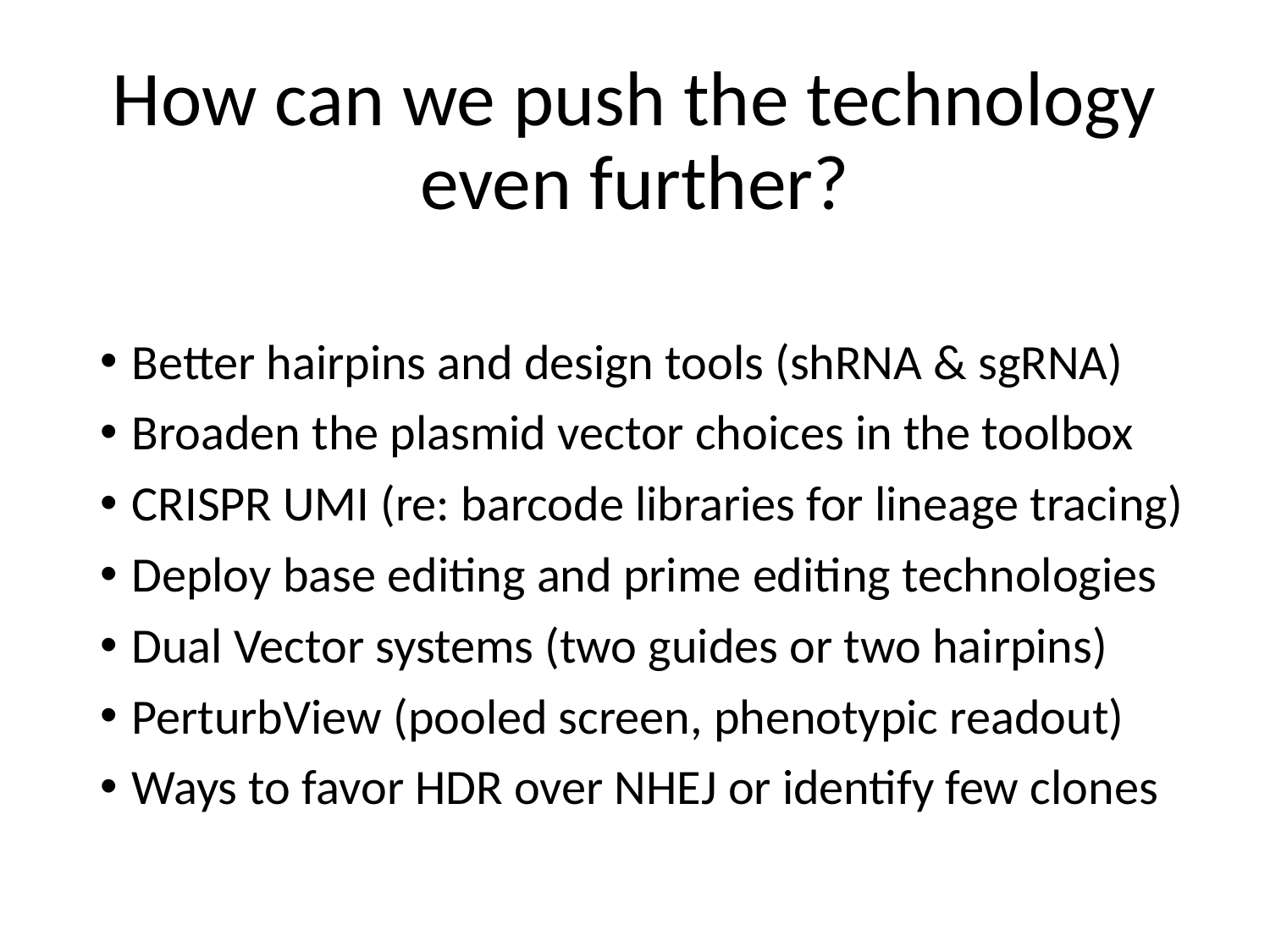

# How can we push the technology even further?

Better hairpins and design tools (shRNA & sgRNA)
Broaden the plasmid vector choices in the toolbox
CRISPR UMI (re: barcode libraries for lineage tracing)
Deploy base editing and prime editing technologies
Dual Vector systems (two guides or two hairpins)
PerturbView (pooled screen, phenotypic readout)
Ways to favor HDR over NHEJ or identify few clones